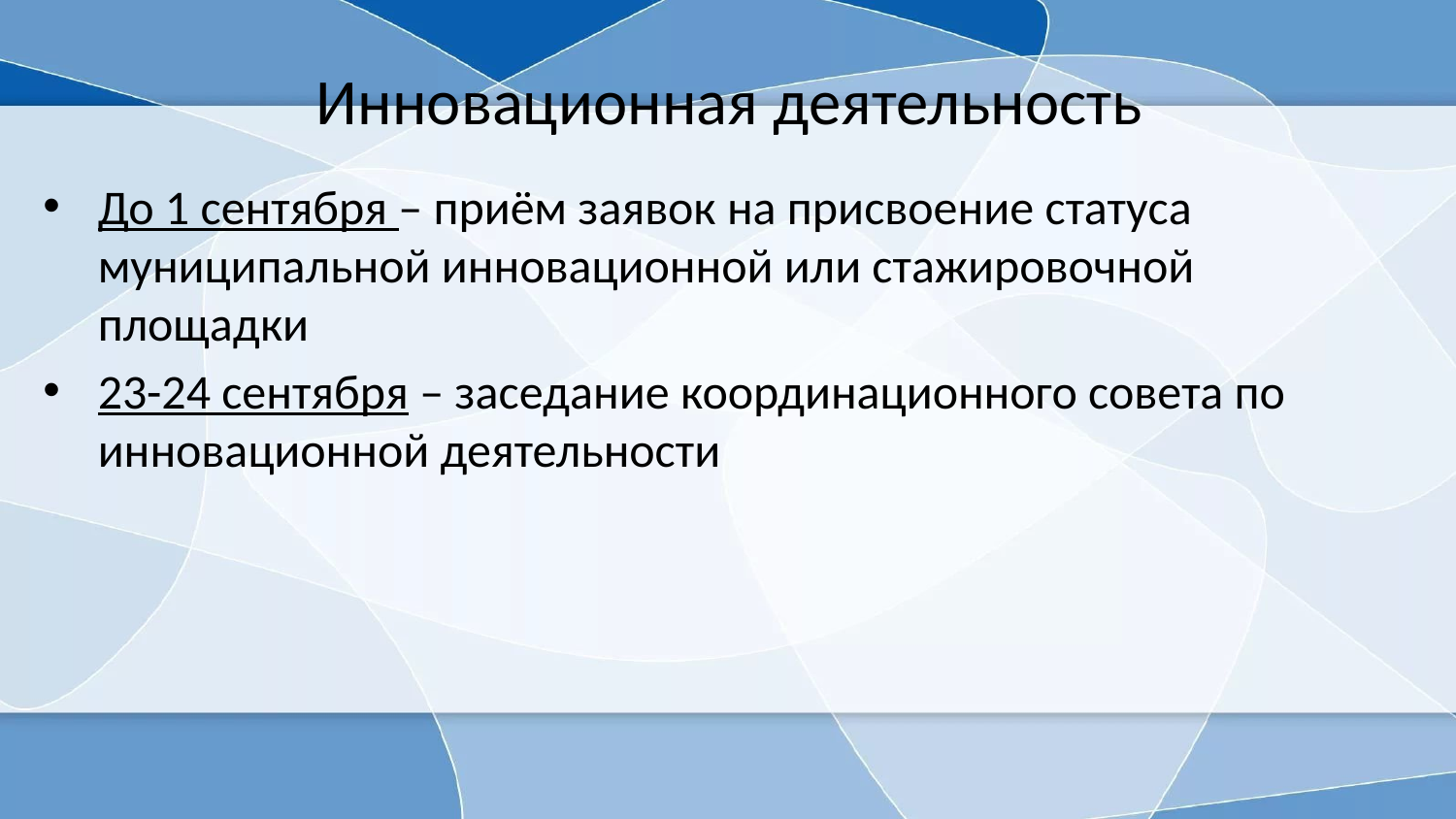

# Инновационная деятельность
До 1 сентября – приём заявок на присвоение статуса муниципальной инновационной или стажировочной площадки
23-24 сентября – заседание координационного совета по инновационной деятельности